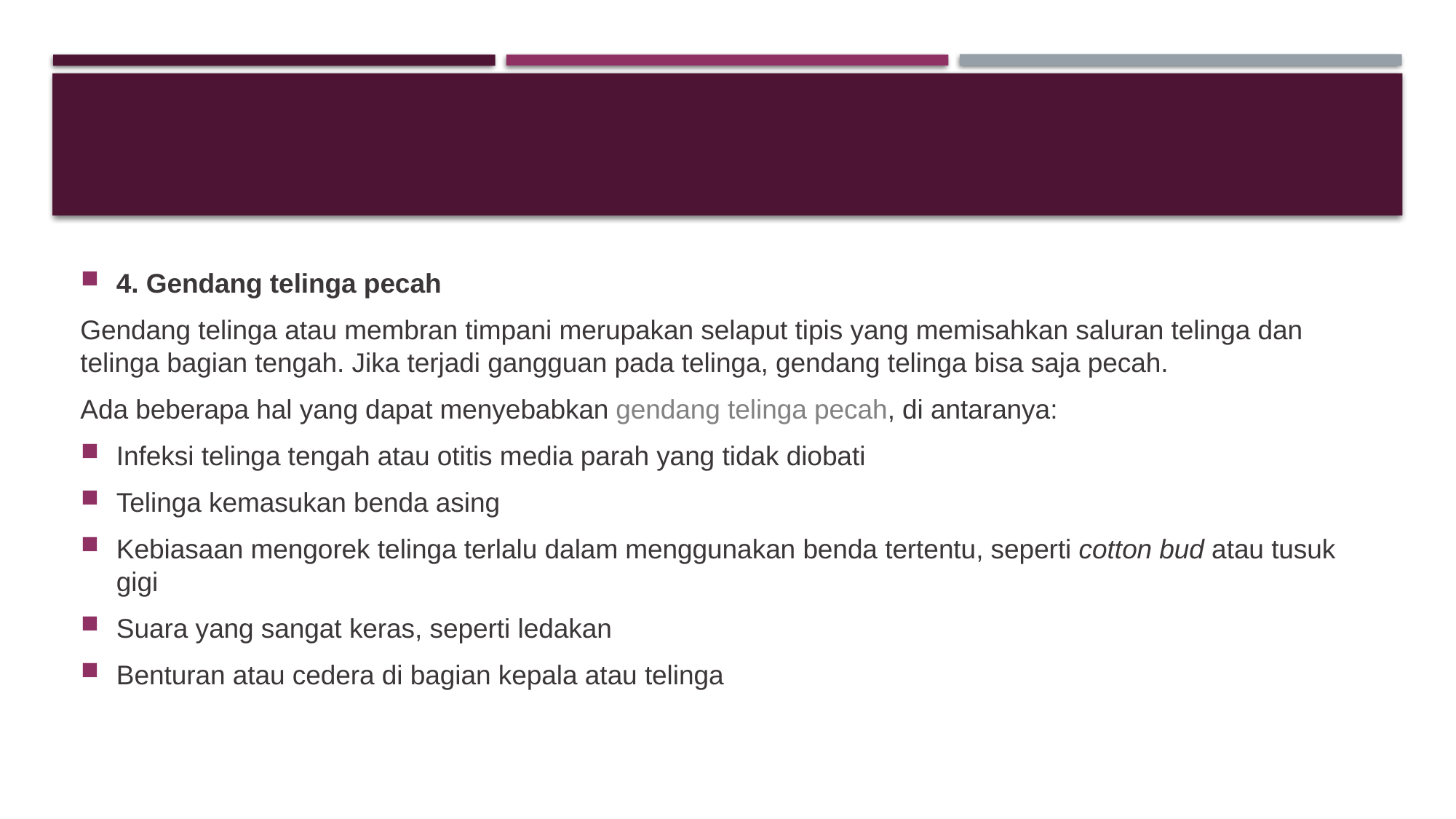

#
4. Gendang telinga pecah
Gendang telinga atau membran timpani merupakan selaput tipis yang memisahkan saluran telinga dan telinga bagian tengah. Jika terjadi gangguan pada telinga, gendang telinga bisa saja pecah.
Ada beberapa hal yang dapat menyebabkan gendang telinga pecah, di antaranya:
Infeksi telinga tengah atau otitis media parah yang tidak diobati
Telinga kemasukan benda asing
Kebiasaan mengorek telinga terlalu dalam menggunakan benda tertentu, seperti cotton bud atau tusuk gigi
Suara yang sangat keras, seperti ledakan
Benturan atau cedera di bagian kepala atau telinga